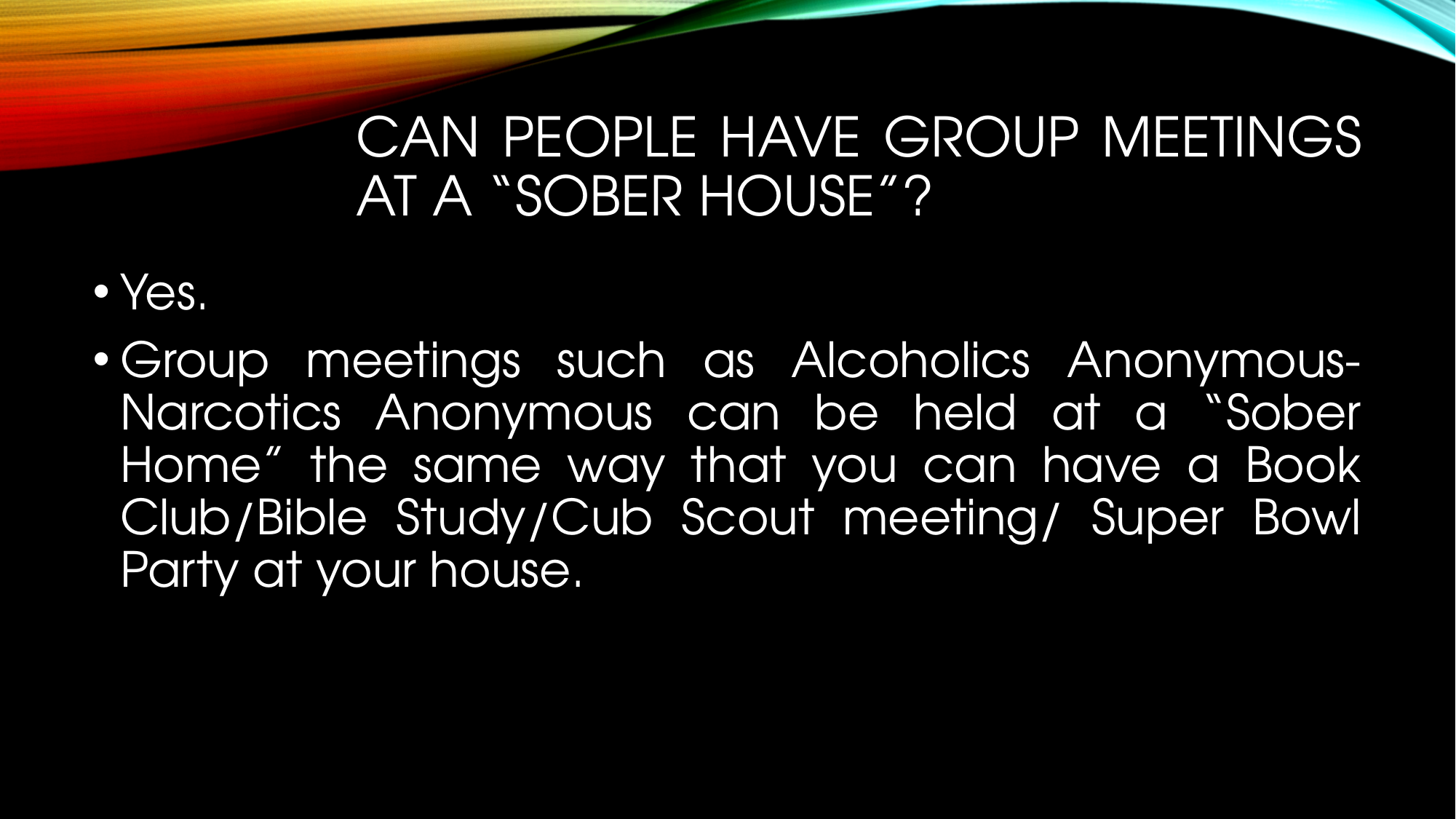

# Can people have group meetings at a “Sober House”?
Yes.
Group meetings such as Alcoholics Anonymous-Narcotics Anonymous can be held at a “Sober Home” the same way that you can have a Book Club/Bible Study/Cub Scout meeting/ Super Bowl Party at your house.